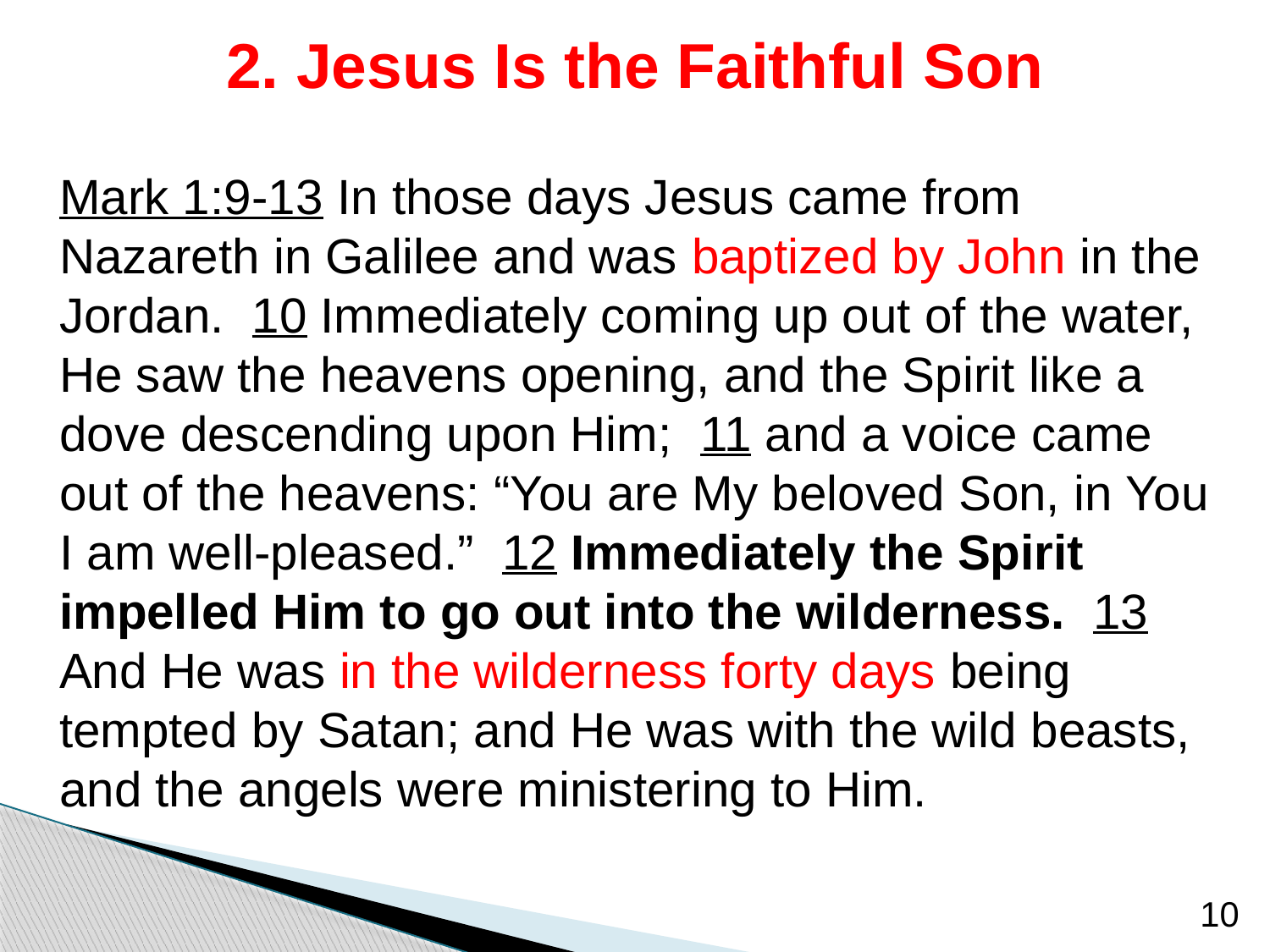

# 2. Jesus Is the Faithful Son
Mark 1:9-13 In those days Jesus came from Nazareth in Galilee and was baptized by John in the Jordan.  10 Immediately coming up out of the water, He saw the heavens opening, and the Spirit like a dove descending upon Him;  11 and a voice came out of the heavens: “You are My beloved Son, in You I am well-pleased.”  12 Immediately the Spirit impelled Him to go out into the wilderness.  13 And He was in the wilderness forty days being tempted by Satan; and He was with the wild beasts, and the angels were ministering to Him.
10